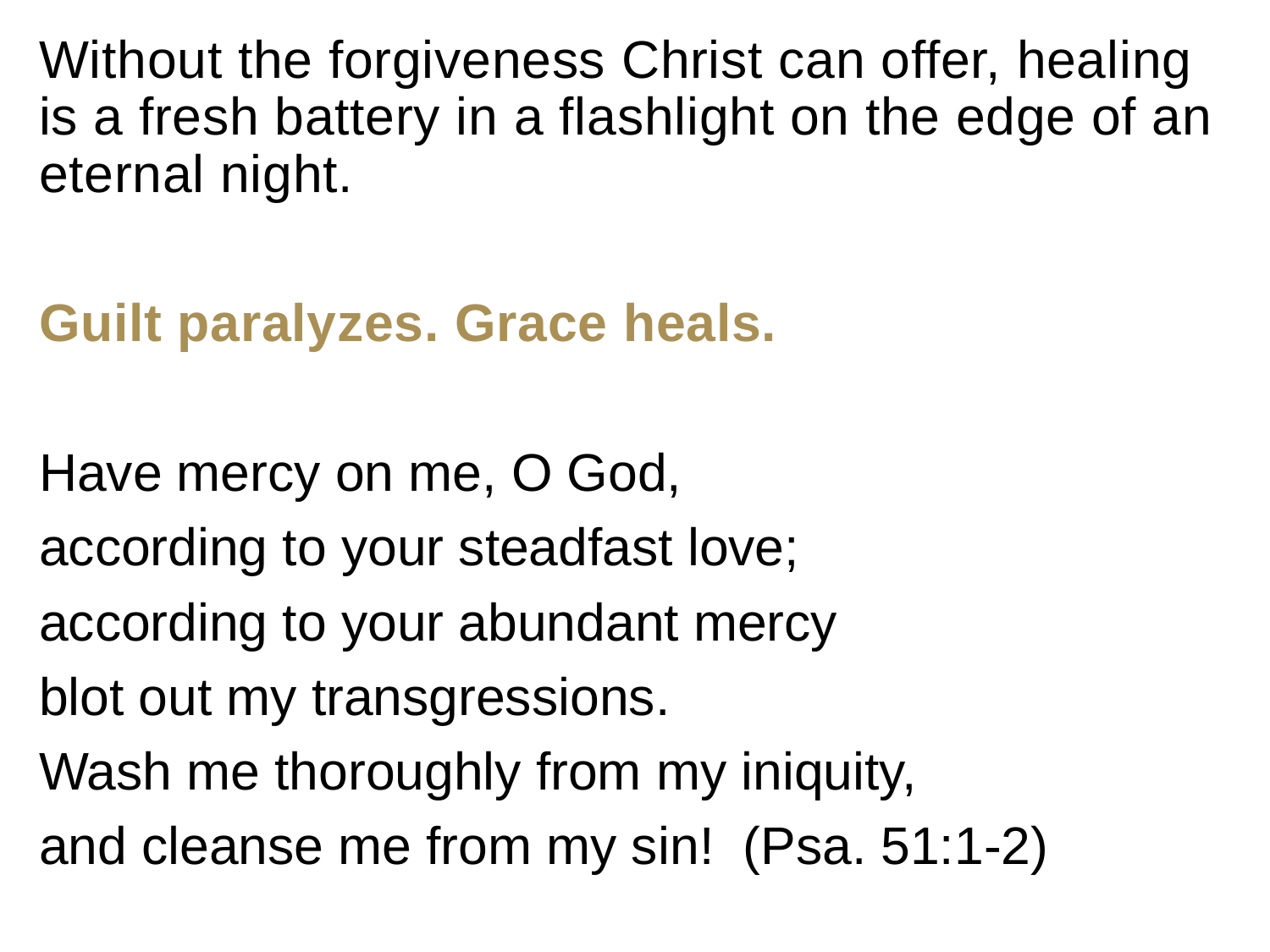

Without the forgiveness Christ can offer, healing is a fresh battery in a flashlight on the edge of an eternal night.

Guilt paralyzes. Grace heals.

Have mercy on me, O God,
according to your steadfast love;
according to your abundant mercy
blot out my transgressions.
Wash me thoroughly from my iniquity,
and cleanse me from my sin!  (Psa. 51:1-2)